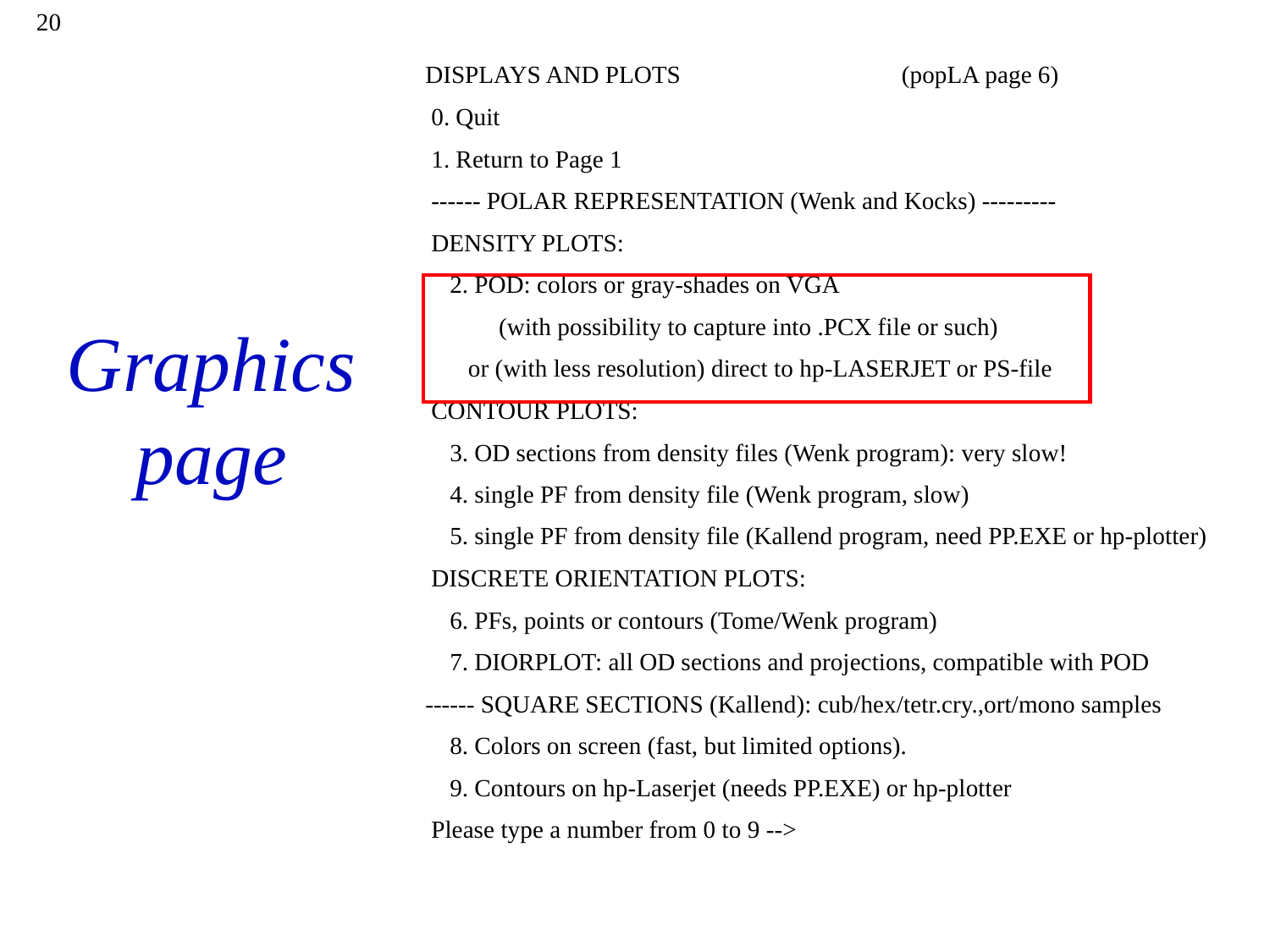

20
DISPLAYS AND PLOTS                                    (popLA page 6)
 0. Quit
 1. Return to Page 1
 ------ POLAR REPRESENTATION (Wenk and Kocks) ---------
 DENSITY PLOTS:
    2. POD: colors or gray-shades on VGA
            (with possibility to capture into .PCX file or such)
       or (with less resolution) direct to hp-LASERJET or PS-file
 CONTOUR PLOTS:
    3. OD sections from density files (Wenk program): very slow!
    4. single PF from density file (Wenk program, slow)
    5. single PF from density file (Kallend program, need PP.EXE or hp-plotter)
 DISCRETE ORIENTATION PLOTS:
    6. PFs, points or contours (Tome/Wenk program)
    7. DIORPLOT: all OD sections and projections, compatible with POD
------ SQUARE SECTIONS (Kallend): cub/hex/tetr.cry.,ort/mono samples
    8. Colors on screen (fast, but limited options).
    9. Contours on hp-Laserjet (needs PP.EXE) or hp-plotter
 Please type a number from 0 to 9 -->
# Graphics page